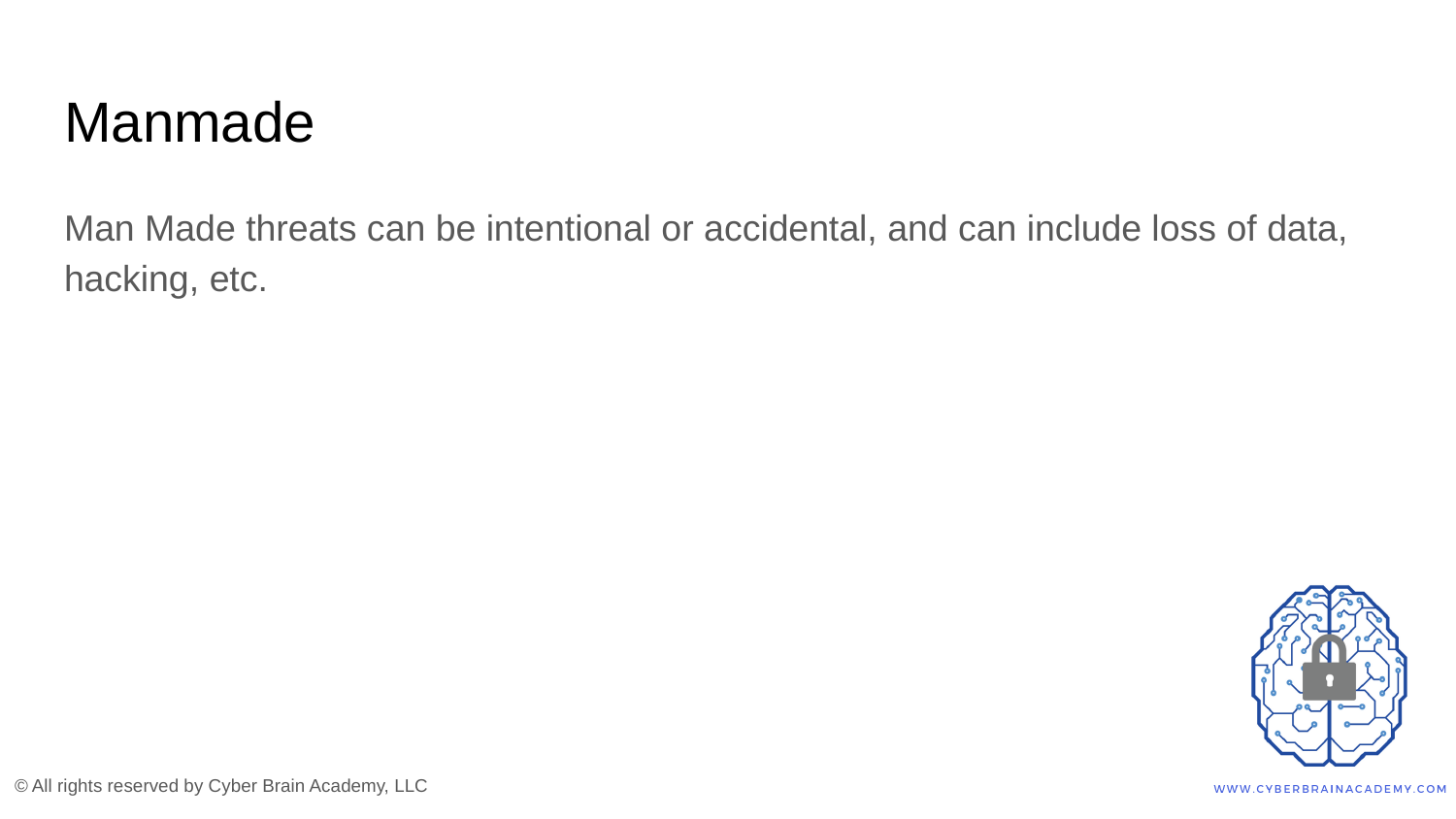

# Manmade

Man Made threats can be intentional or accidental, and can include loss of data, hacking, etc.